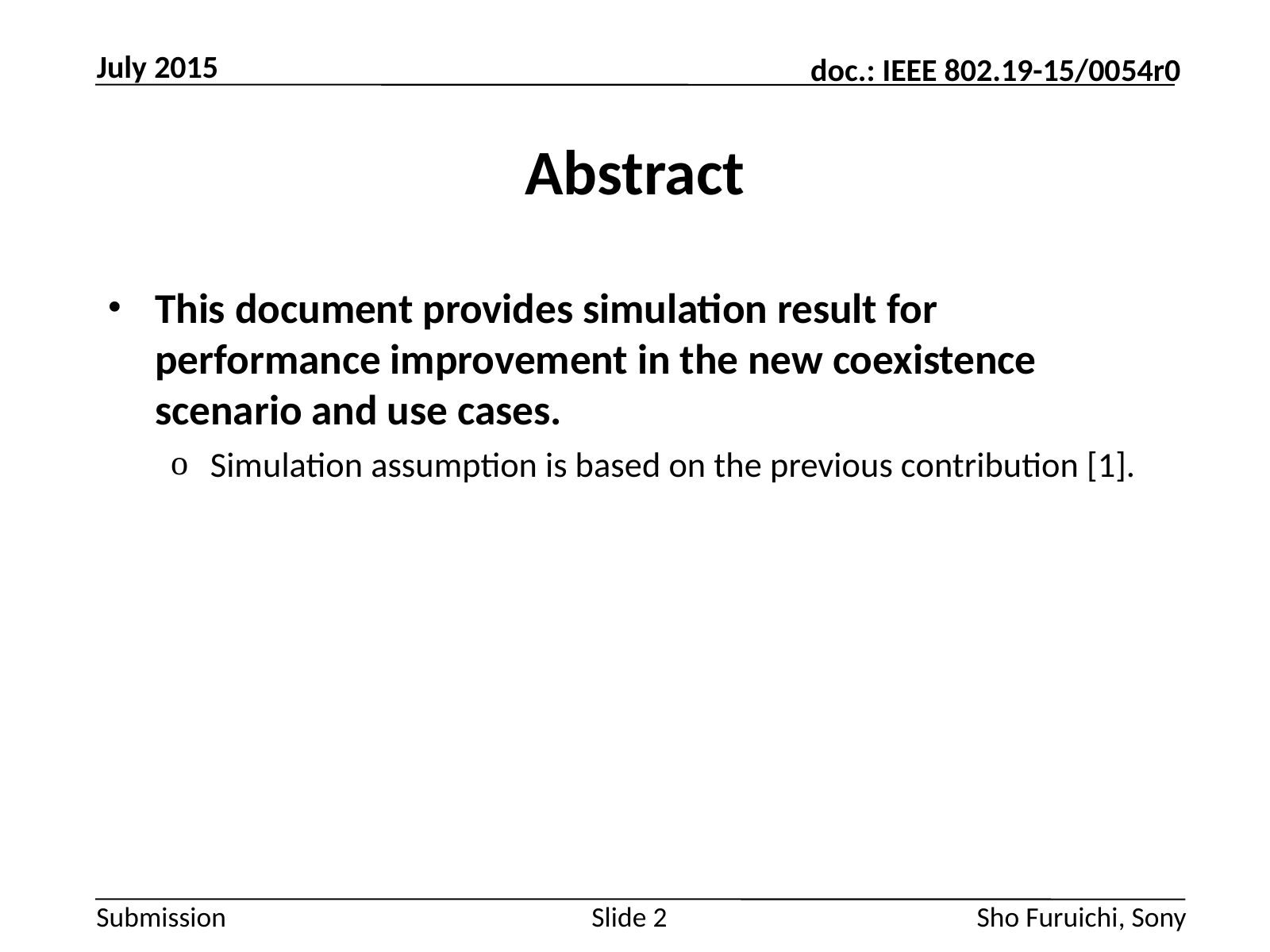

July 2015
# Abstract
This document provides simulation result for performance improvement in the new coexistence scenario and use cases.
Simulation assumption is based on the previous contribution [1].

Sho Furuichi, Sony
Slide 2